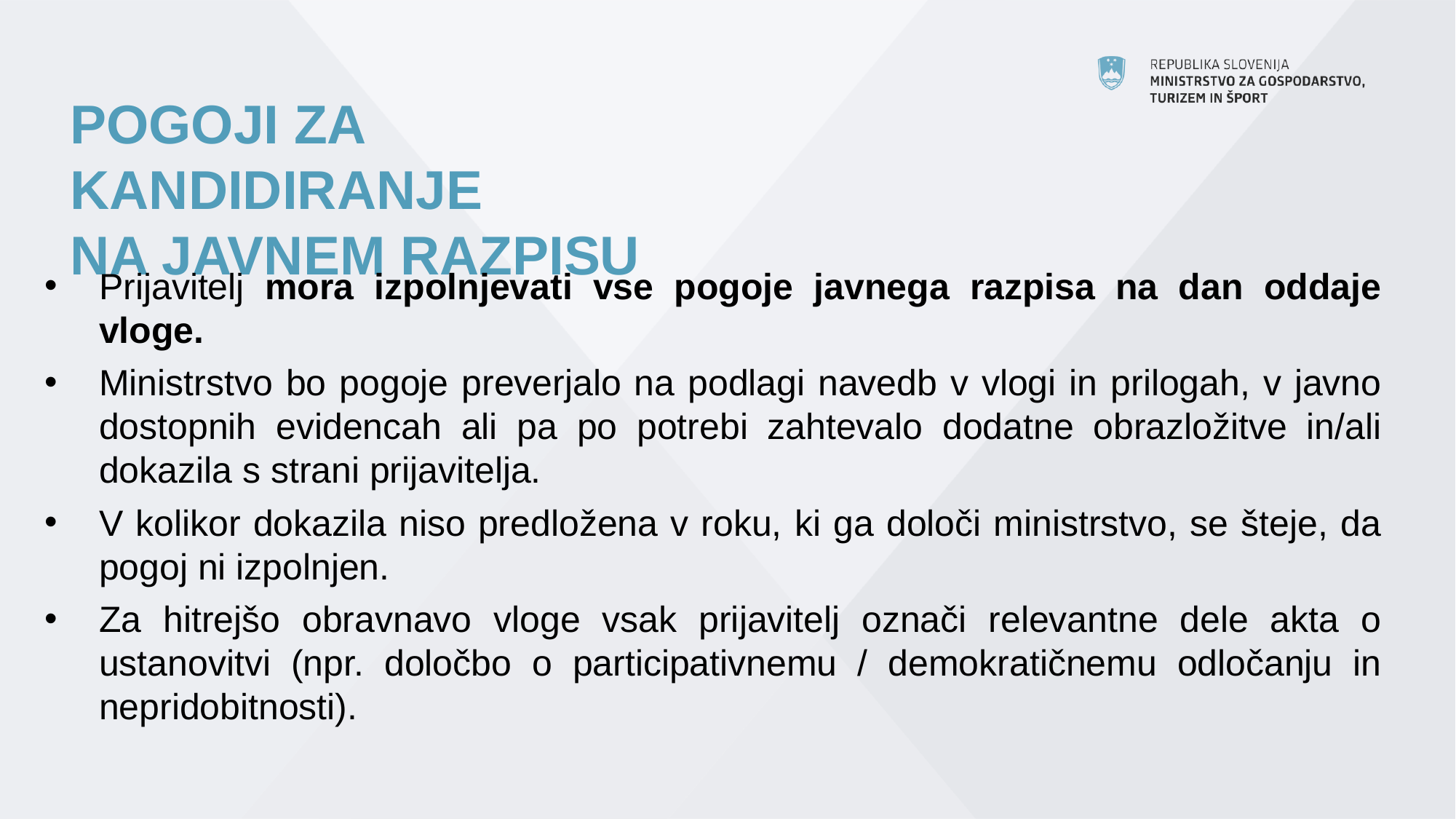

# POGOJI ZA KANDIDIRANJE NA JAVNEM RAZPISU
Prijavitelj mora izpolnjevati vse pogoje javnega razpisa na dan oddaje vloge.
Ministrstvo bo pogoje preverjalo na podlagi navedb v vlogi in prilogah, v javno dostopnih evidencah ali pa po potrebi zahtevalo dodatne obrazložitve in/ali dokazila s strani prijavitelja.
V kolikor dokazila niso predložena v roku, ki ga določi ministrstvo, se šteje, da pogoj ni izpolnjen.
Za hitrejšo obravnavo vloge vsak prijavitelj označi relevantne dele akta o ustanovitvi (npr. določbo o participativnemu / demokratičnemu odločanju in nepridobitnosti).